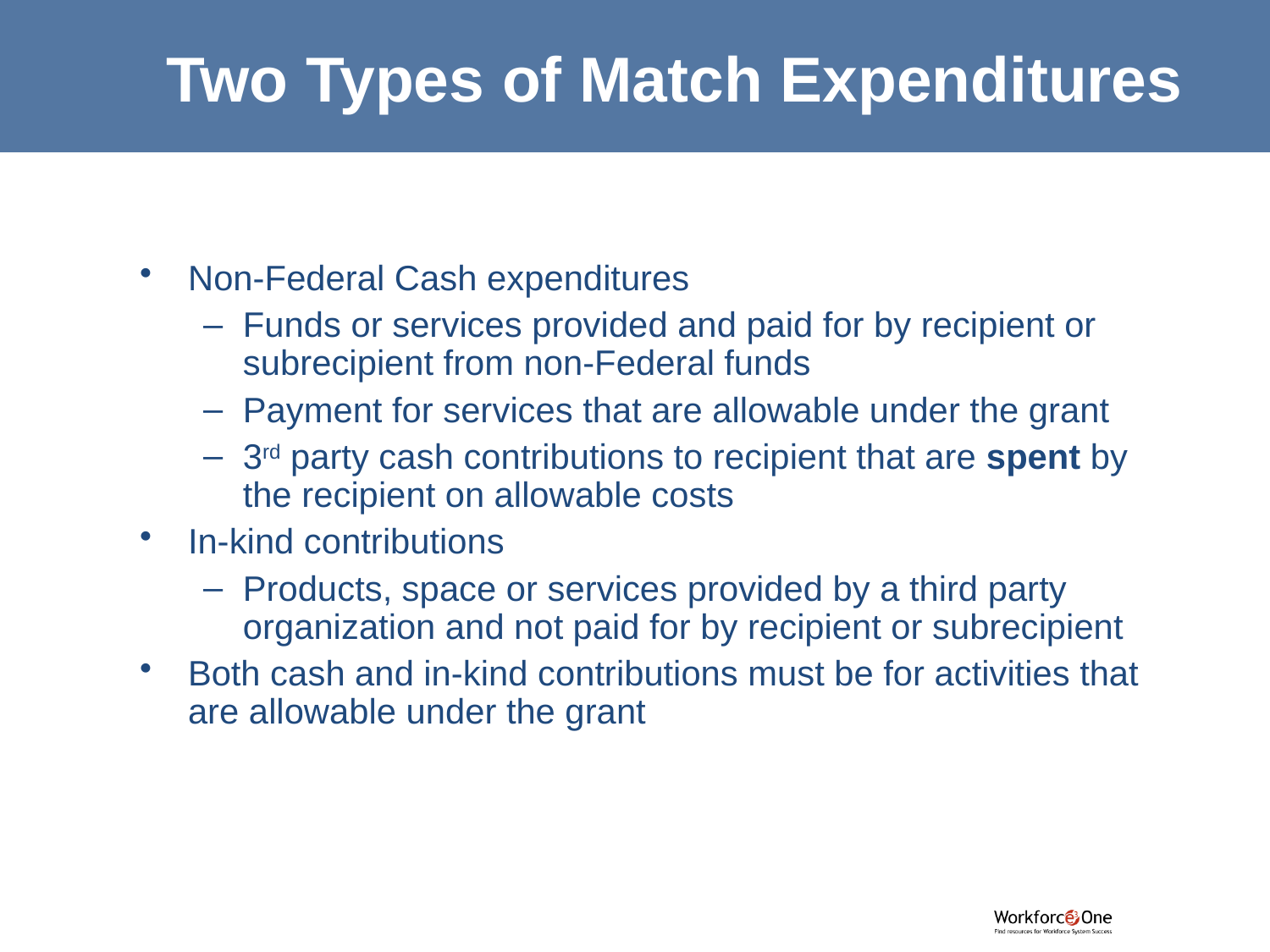

Two Types of Match Expenditures
Non-Federal Cash expenditures
Funds or services provided and paid for by recipient or subrecipient from non-Federal funds
Payment for services that are allowable under the grant
3rd party cash contributions to recipient that are spent by the recipient on allowable costs
In-kind contributions
Products, space or services provided by a third party organization and not paid for by recipient or subrecipient
Both cash and in-kind contributions must be for activities that are allowable under the grant